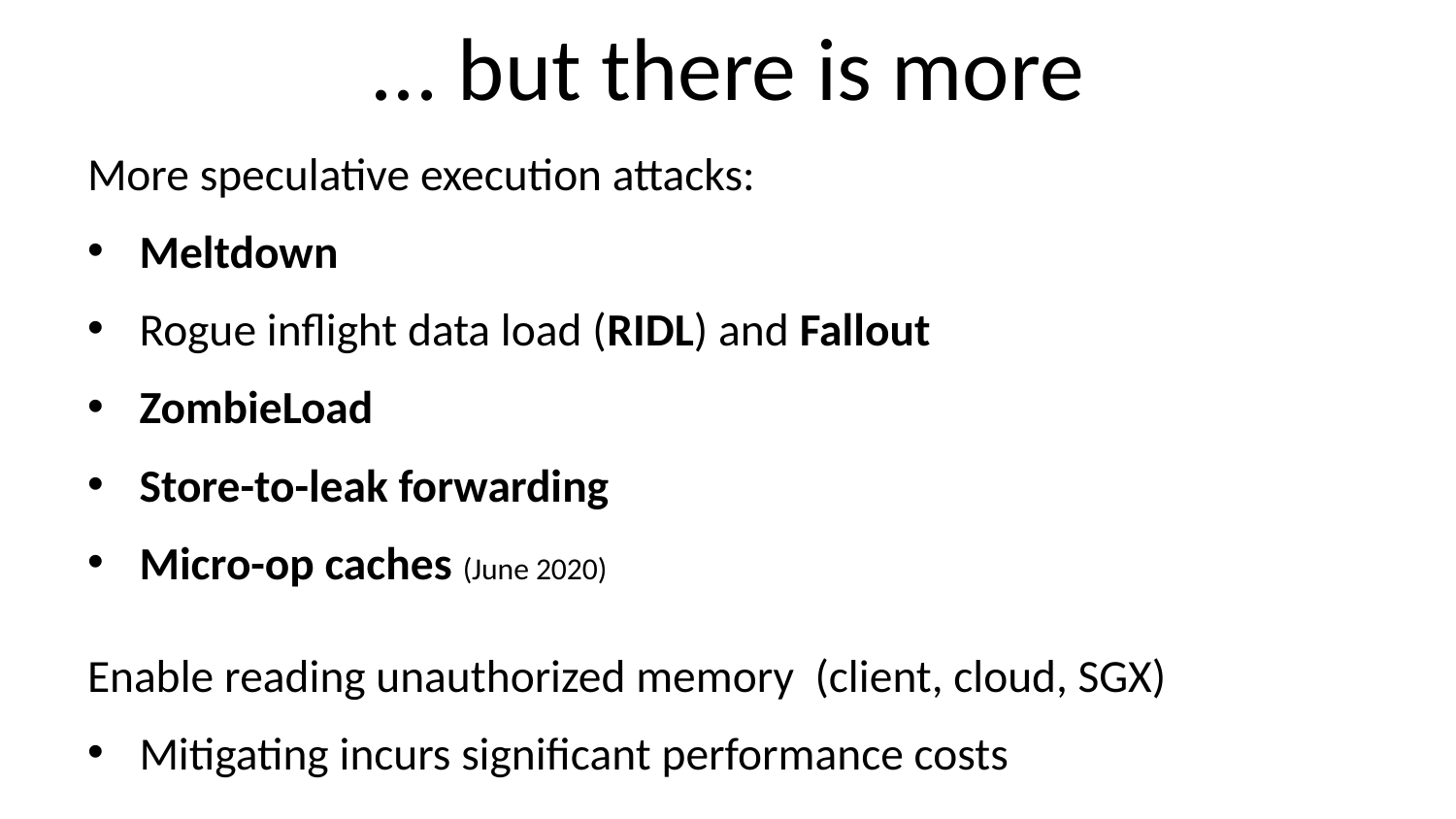

# ... but there is more
More speculative execution attacks:
Meltdown
Rogue inflight data load (RIDL) and Fallout
ZombieLoad
Store-to-leak forwarding
Micro-op caches (June 2020)
Enable reading unauthorized memory  (client, cloud, SGX)
Mitigating incurs significant performance costs